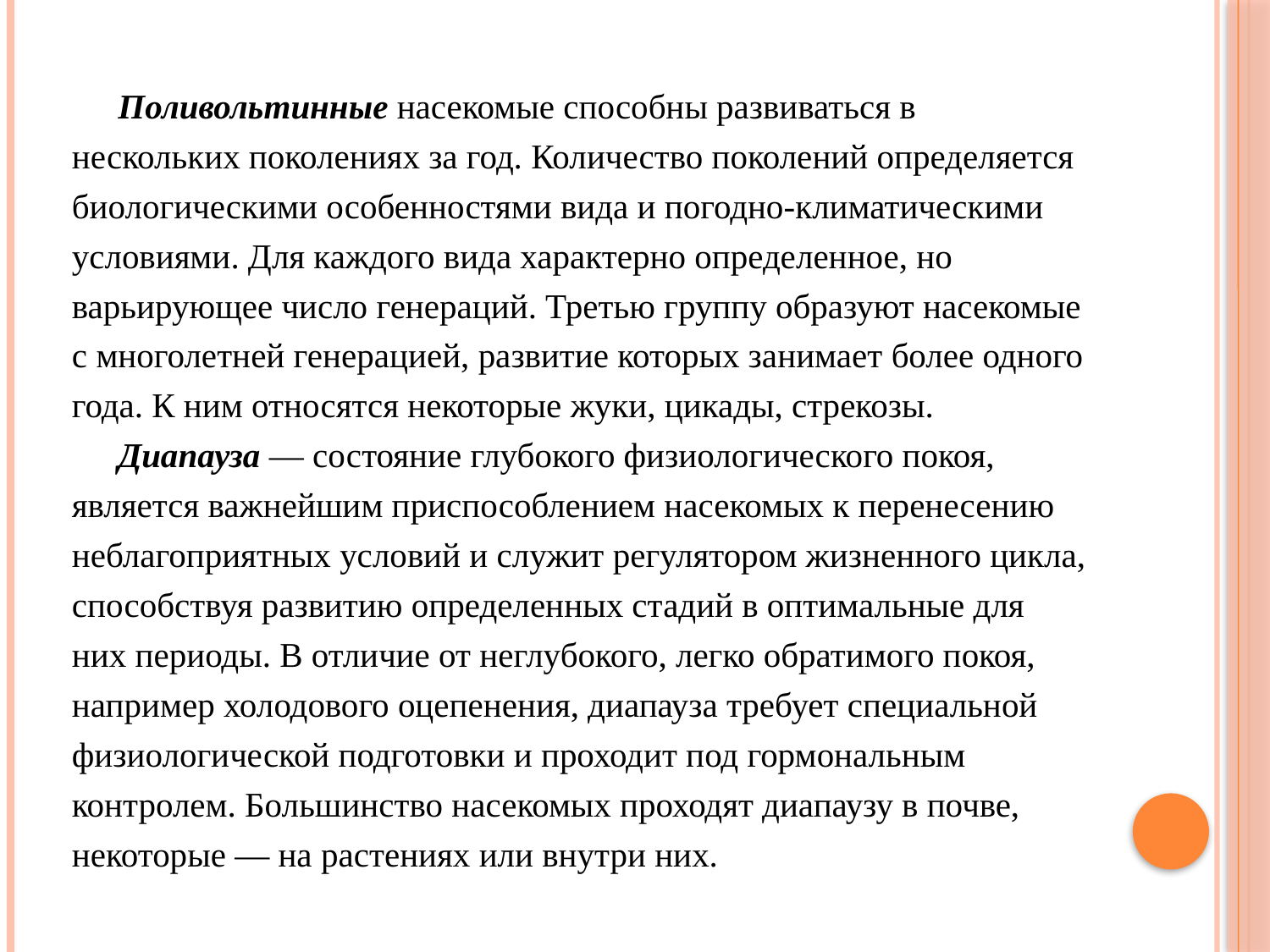

Поливольтинные насекомые способны развиваться в нескольких поколениях за год. Количество поколений определяется биологическими особенностями вида и погодно-климатическими условиями. Для каждого вида характерно определенное, но варьирующее число генераций. Третью группу образуют насекомые с многолетней генерацией, развитие которых занимает более одного года. К ним относятся некоторые жуки, цикады, стрекозы.
Диапауза — состояние глубокого физиологического покоя, является важнейшим приспособлением насекомых к перенесению неблагоприятных условий и служит регулятором жизненного цикла, способствуя развитию определенных стадий в оптимальные для них периоды. В отличие от неглубокого, легко обратимого покоя, например холодового оцепенения, диапауза требует специальной физиологической подготовки и проходит под гормональным контролем. Большинство насекомых проходят диапаузу в почве, некоторые — на растениях или внутри них.